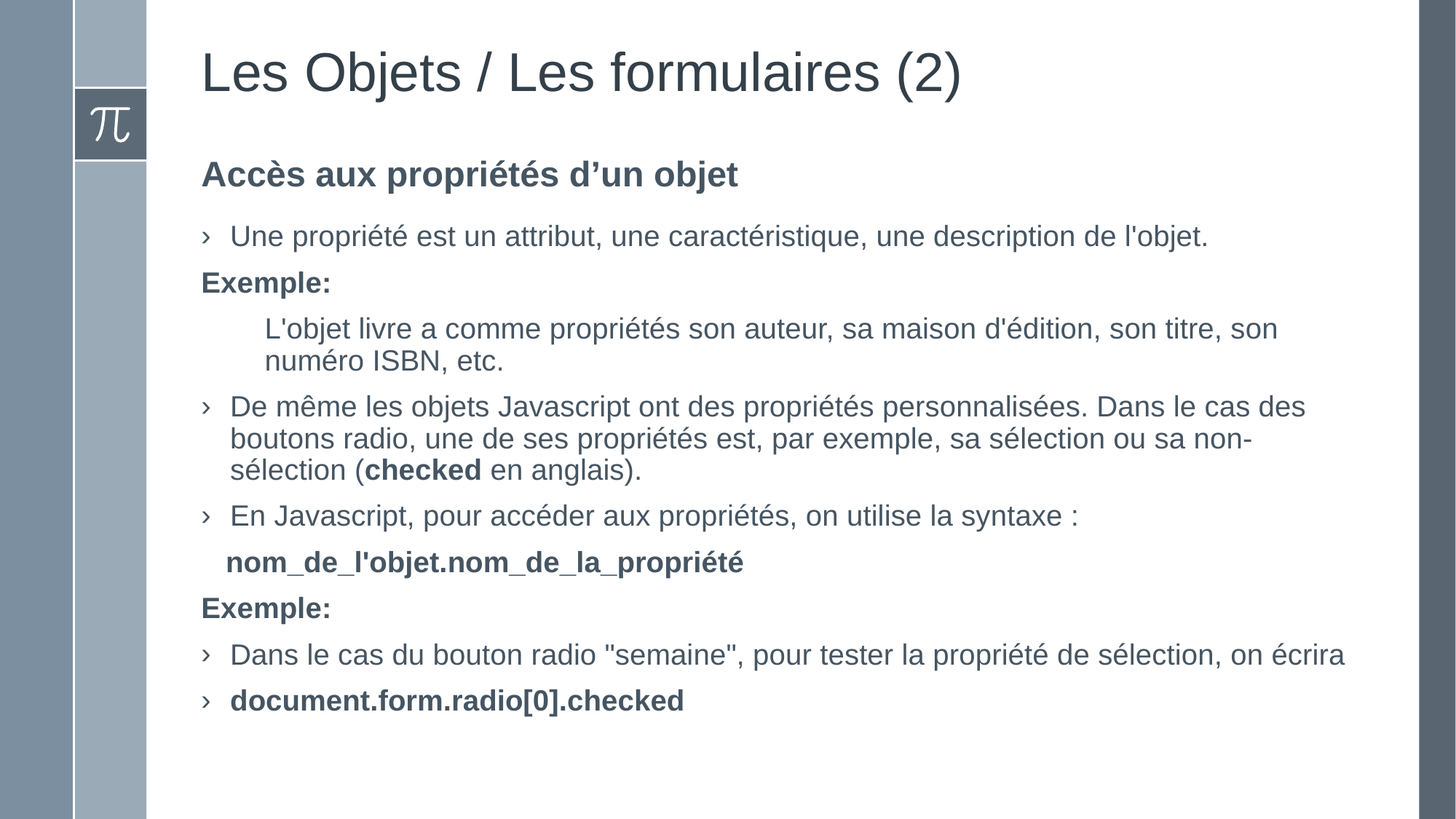

# Les Objets / Les formulaires (2)
Accès aux propriétés d’un objet
Une propriété est un attribut, une caractéristique, une description de l'objet.
Exemple:
L'objet livre a comme propriétés son auteur, sa maison d'édition, son titre, son numéro ISBN, etc.
De même les objets Javascript ont des propriétés personnalisées. Dans le cas des boutons radio, une de ses propriétés est, par exemple, sa sélection ou sa non-sélection (checked en anglais).
En Javascript, pour accéder aux propriétés, on utilise la syntaxe :
   nom_de_l'objet.nom_de_la_propriété
Exemple:
Dans le cas du bouton radio "semaine", pour tester la propriété de sélection, on écrira
document.form.radio[0].checked